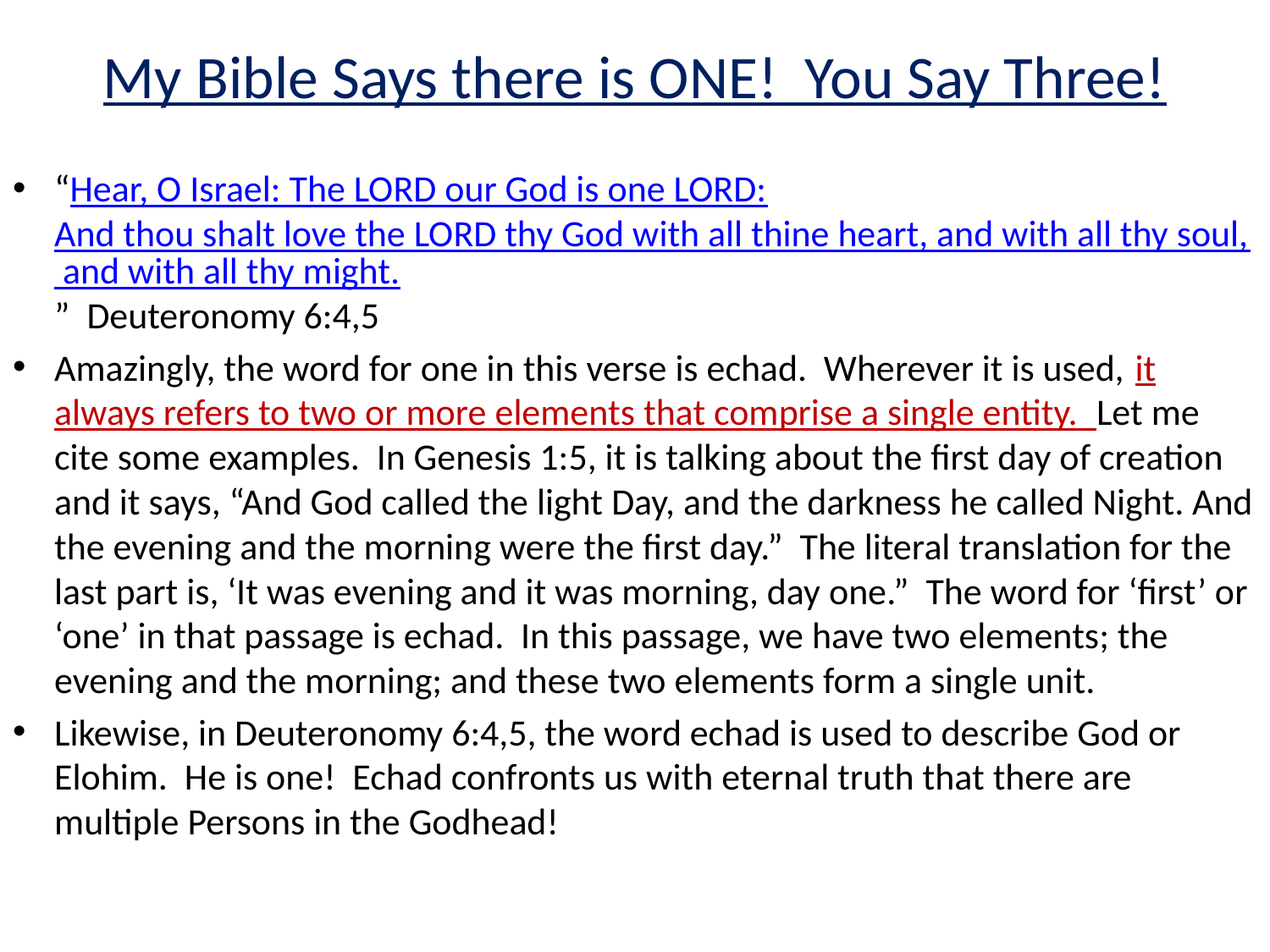

# My Bible Says there is ONE!  You Say Three!
“Hear, O Israel: The LORD our God is one LORD:  And thou shalt love the LORD thy God with all thine heart, and with all thy soul, and with all thy might.”  Deuteronomy 6:4,5
Amazingly, the word for one in this verse is echad.  Wherever it is used, it always refers to two or more elements that comprise a single entity.  Let me cite some examples.  In Genesis 1:5, it is talking about the first day of creation and it says, “And God called the light Day, and the darkness he called Night. And the evening and the morning were the first day.”  The literal translation for the last part is, ‘It was evening and it was morning, day one.”  The word for ‘first’ or ‘one’ in that passage is echad.  In this passage, we have two elements; the evening and the morning; and these two elements form a single unit.
Likewise, in Deuteronomy 6:4,5, the word echad is used to describe God or Elohim.  He is one!  Echad confronts us with eternal truth that there are multiple Persons in the Godhead!